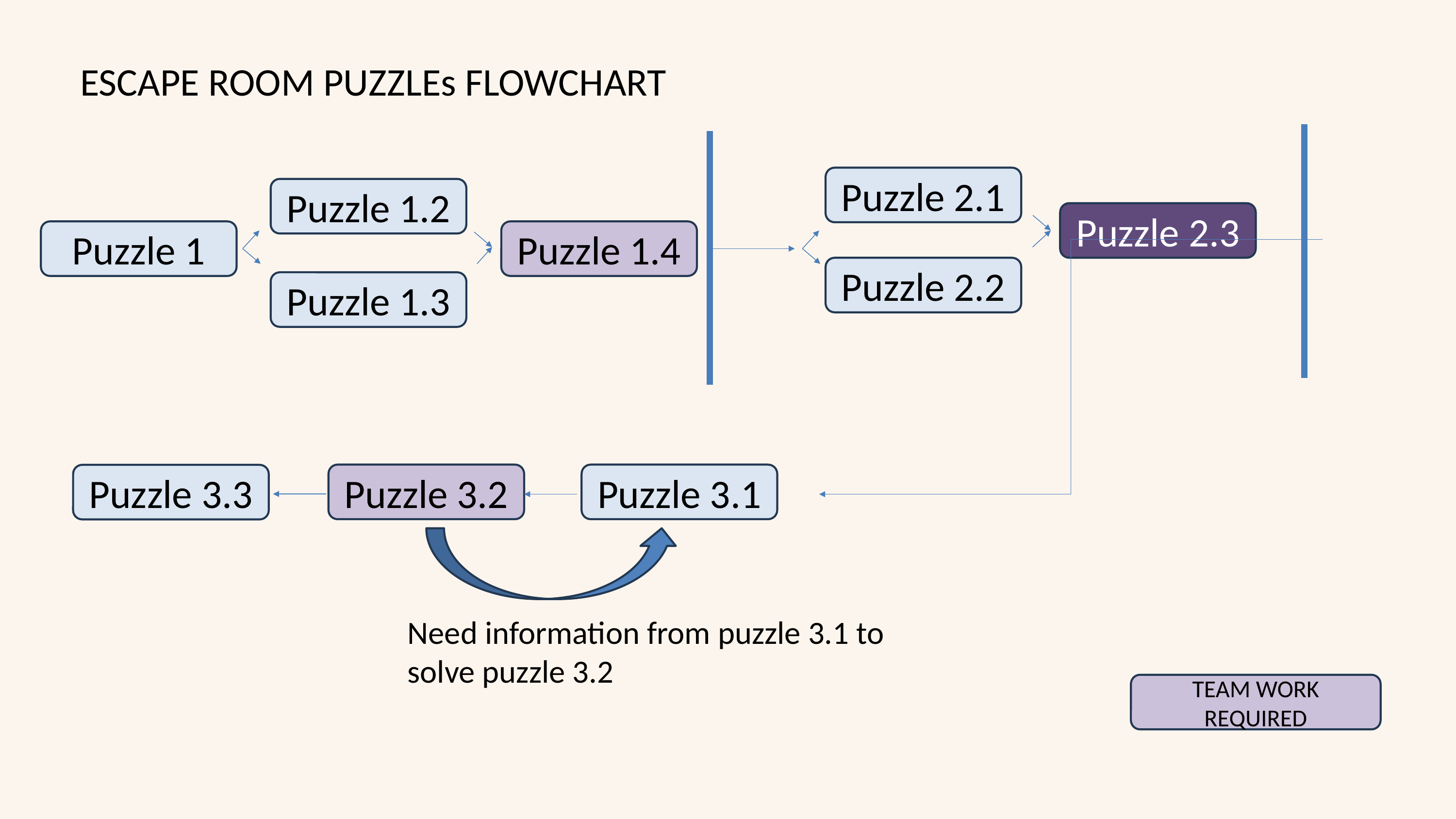

# ESCAPE ROOM PUZZLEs FLOWCHART
Puzzle 2.1
Puzzle 1.2
Puzzle 2.3
Puzzle 1
Puzzle 1.4
Puzzle 2.2
Puzzle 1.3
Puzzle 3.2
Puzzle 3.1
Puzzle 3.3

Need information from puzzle 3.1 to solve puzzle 3.2
TEAM WORK REQUIRED